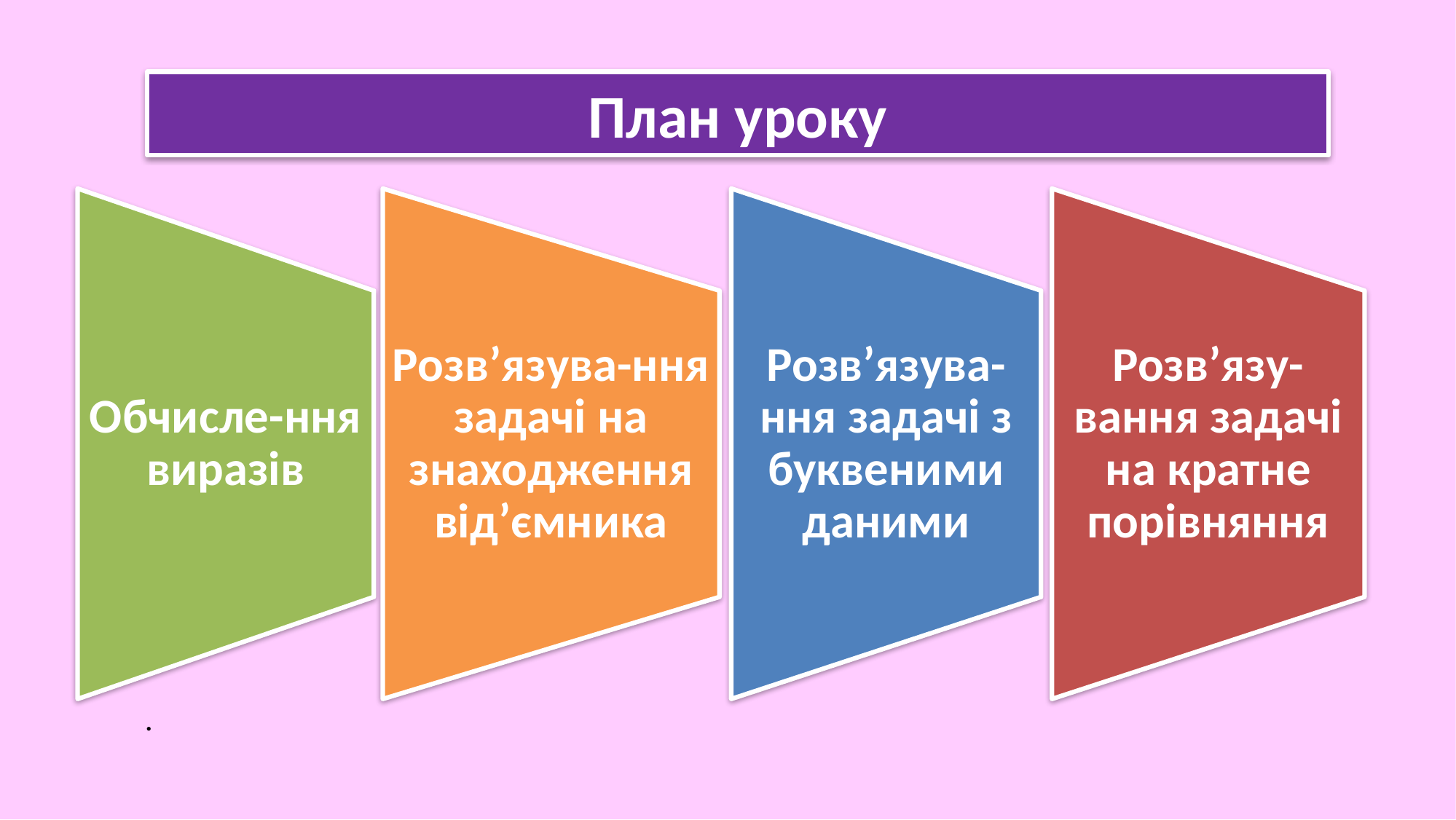

План уроку
Розв’язува-ння задачі на знаходження від’ємника
Розв’язу-вання задачі на кратне порівняння
Обчисле-ння виразів
Розв’язува-ння задачі з буквеними даними
.